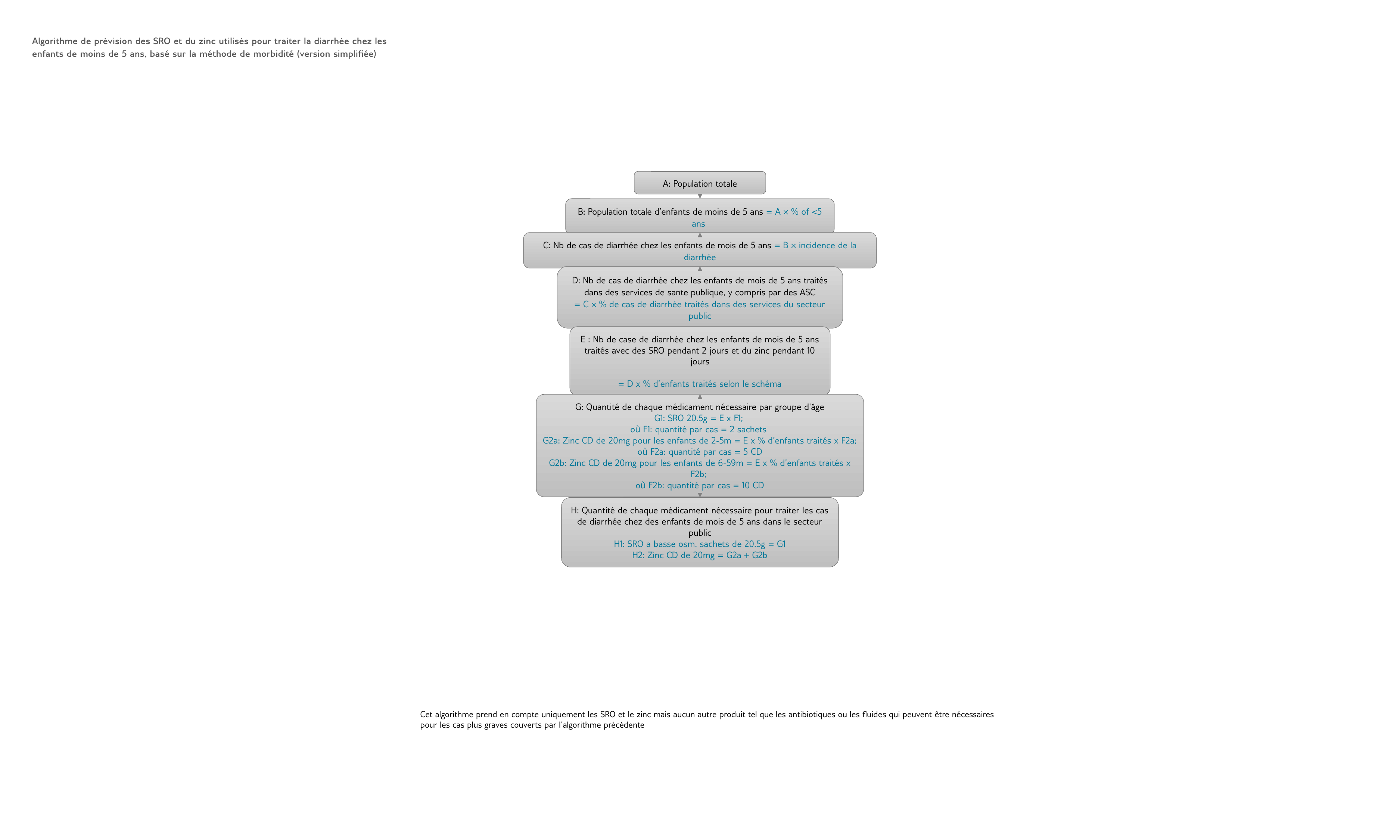

Algorithme de prévision des SRO et du zinc utilisés pour traiter la diarrhée chez les enfants de moins de 5 ans, basé sur la méthode de morbidité (version simplifiée)
A: Population totale
B: Population totale d’enfants de moins de 5 ans = A × % of <5 ans
C: Nb de cas de diarrhée chez les enfants de mois de 5 ans = B × incidence de la diarrhée
D: Nb de cas de diarrhée chez les enfants de mois de 5 ans traités dans des services de sante publique, y compris par des ASC
= C × % de cas de diarrhée traités dans des services du secteur public
E : Nb de case de diarrhée chez les enfants de mois de 5 ans traités avec des SRO pendant 2 jours et du zinc pendant 10 jours

= D x % d’enfants traités selon le schéma
G: Quantité de chaque médicament nécessaire par groupe d'âge
G1: SRO 20.5g = E x F1;
où F1: quantité par cas = 2 sachets
G2a: Zinc CD de 20mg pour les enfants de 2-5m = E x % d’enfants traités x F2a;
où F2a: quantité par cas = 5 CD
G2b: Zinc CD de 20mg pour les enfants de 6-59m = E x % d’enfants traités x F2b;
où F2b: quantité par cas = 10 CD
H: Quantité de chaque médicament nécessaire pour traiter les cas de diarrhée chez des enfants de mois de 5 ans dans le secteur public
H1: SRO a basse osm. sachets de 20.5g = G1
H2: Zinc CD de 20mg = G2a + G2b
Cet algorithme prend en compte uniquement les SRO et le zinc mais aucun autre produit tel que les antibiotiques ou les fluides qui peuvent être nécessaires pour les cas plus graves couverts par l’algorithme précédente